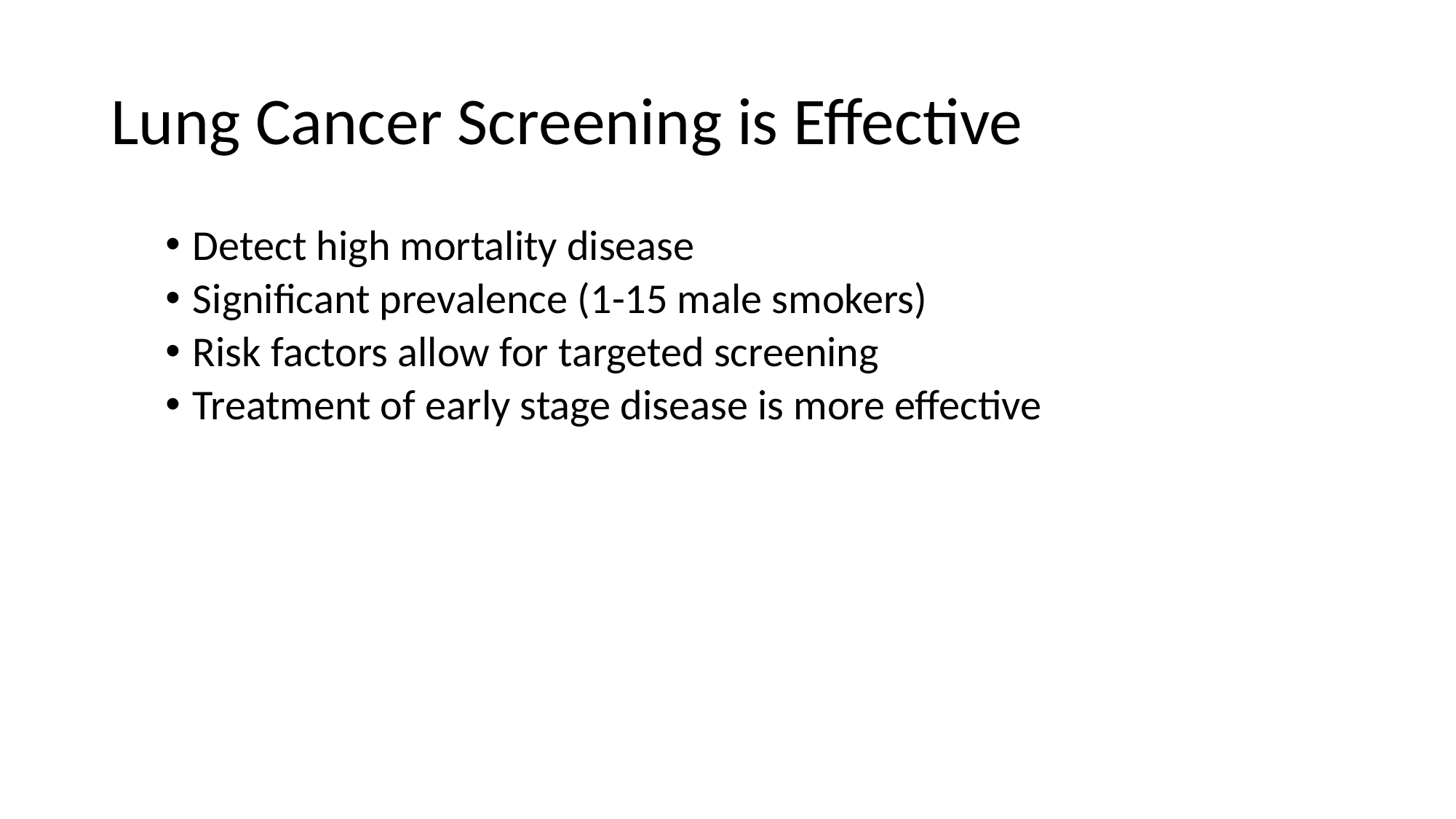

# Lung Cancer Screening is Effective
Detect high mortality disease
Significant prevalence (1-15 male smokers)
Risk factors allow for targeted screening
Treatment of early stage disease is more effective